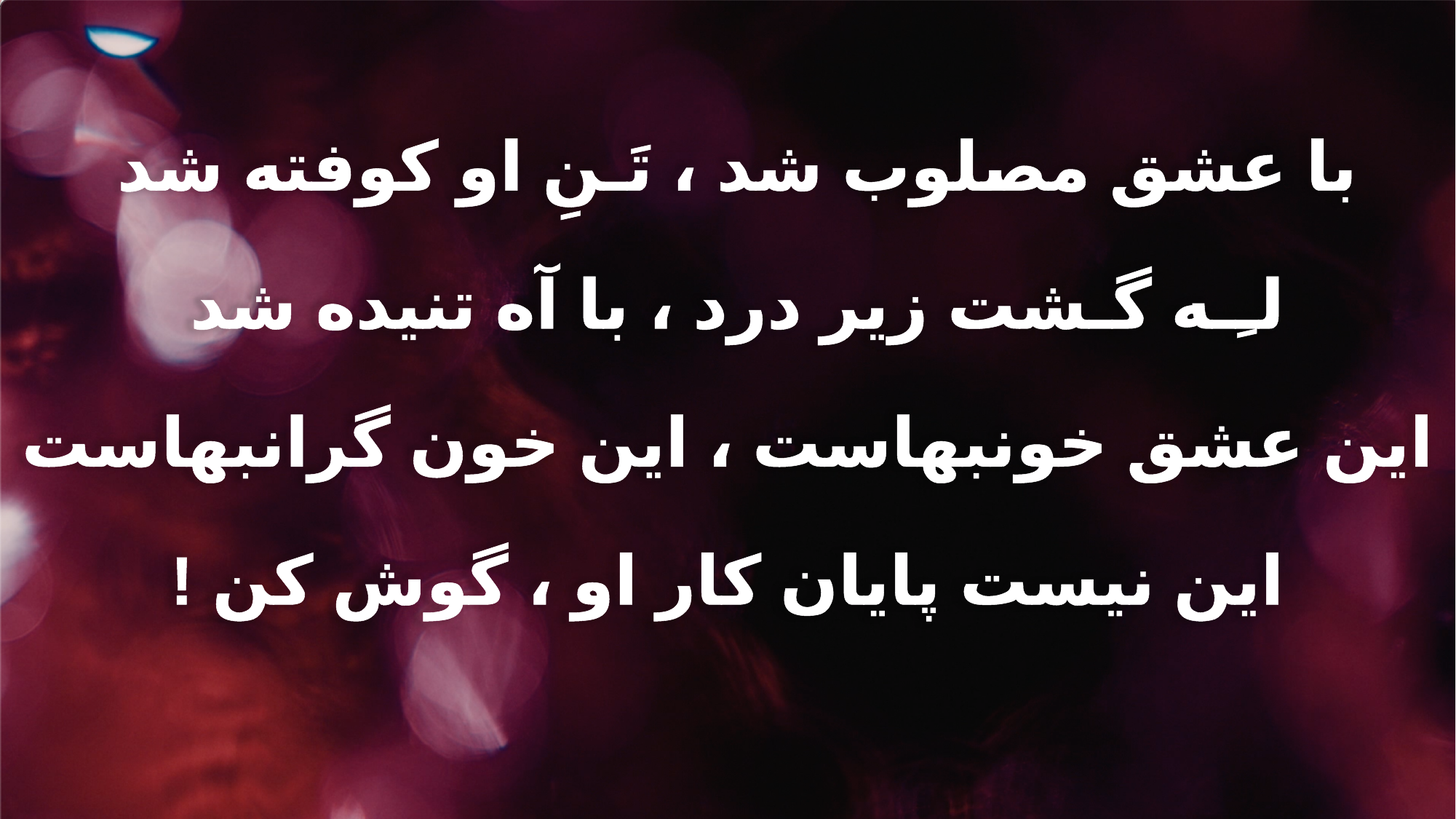

با عشق مصلوب شد ، تَـنِ او كوفته شد
لـِـه گـشت زير درد ، با آه تنيده شد
این عشق خونبهاست ، این خون گرانبهاست
این نیست پایان کار او ، گوش کن !